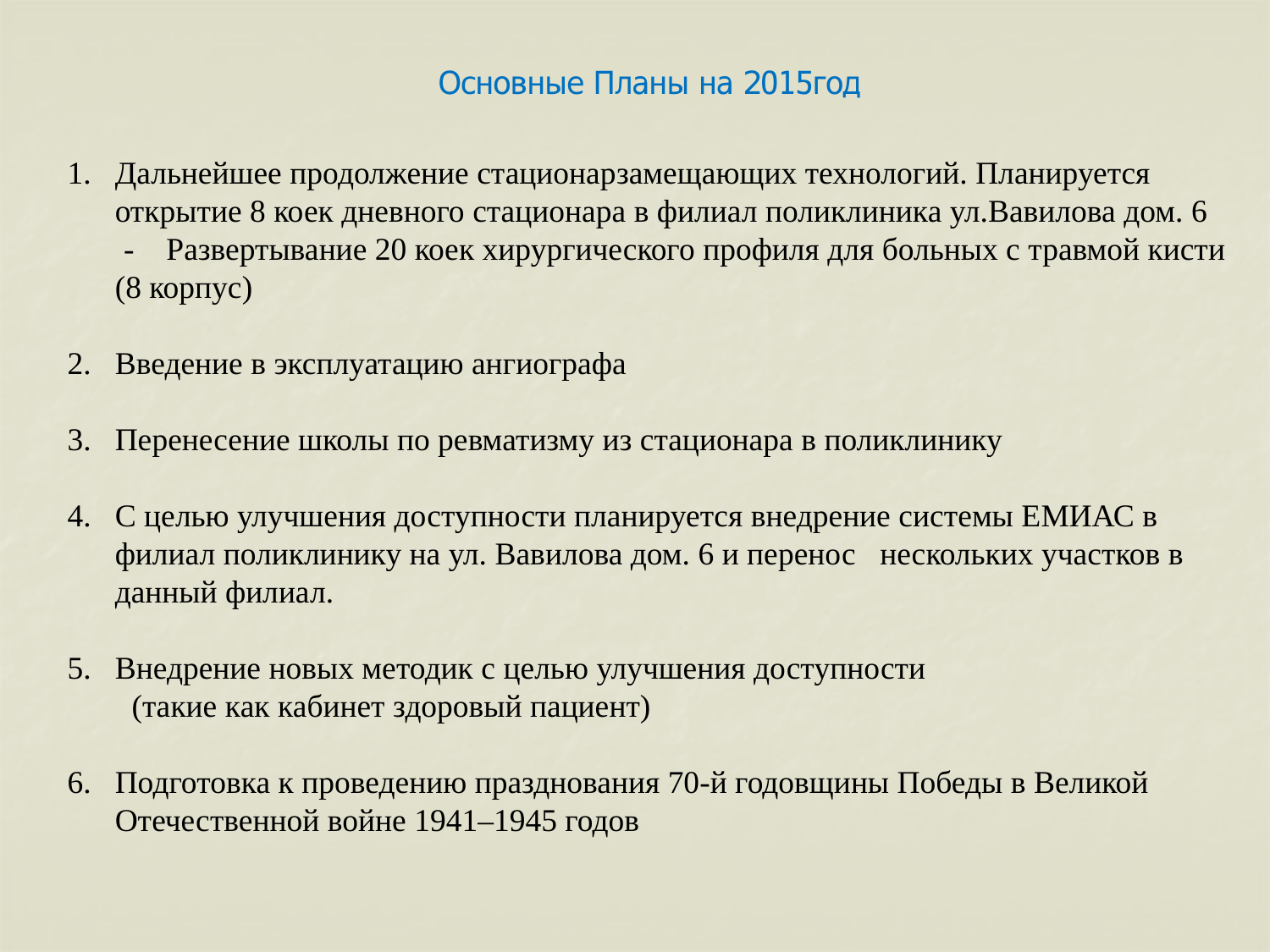

Основные Планы на 2015год
Дальнейшее продолжение стационарзамещающих технологий. Планируется открытие 8 коек дневного стационара в филиал поликлиника ул.Вавилова дом. 6
       -    Развертывание 20 коек хирургического профиля для больных с травмой кисти (8 корпус)

Введение в эксплуатацию ангиографа

Перенесение школы по ревматизму из стационара в поликлинику

С целью улучшения доступности планируется внедрение системы ЕМИАС в филиал поликлинику на ул. Вавилова дом. 6 и перенос   нескольких участков в данный филиал.

Внедрение новых методик с целью улучшения доступности
        (такие как кабинет здоровый пациент)

Подготовка к проведению празднования 70-й годовщины Победы в Великой Отечественной войне 1941–1945 годов